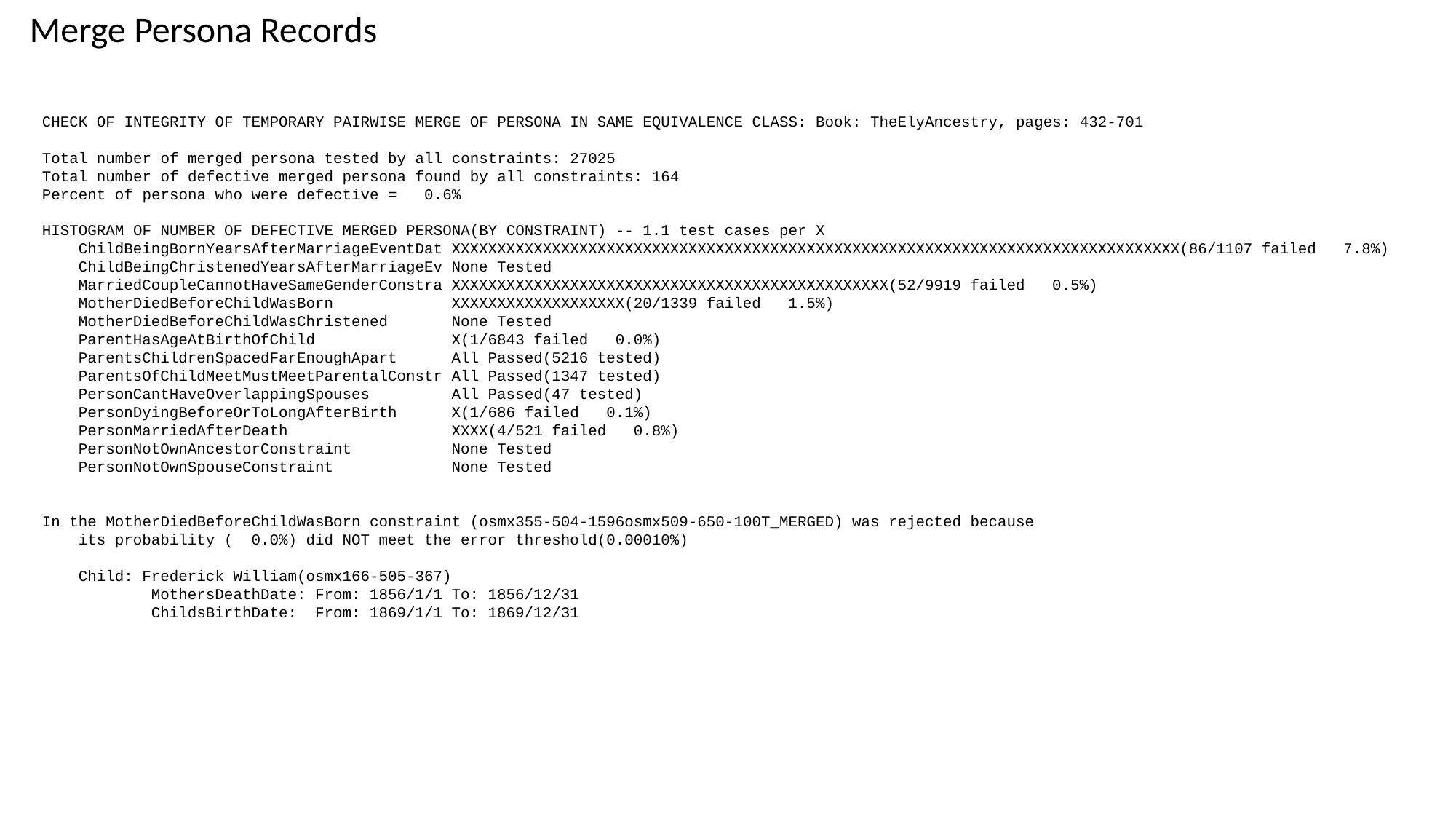

Merge Persona Records
CHECK OF INTEGRITY OF TEMPORARY PAIRWISE MERGE OF PERSONA IN SAME EQUIVALENCE CLASS: Book: TheElyAncestry, pages: 432-701

Total number of merged persona tested by all constraints: 27025
Total number of defective merged persona found by all constraints: 164
Percent of persona who were defective =   0.6%

HISTOGRAM OF NUMBER OF DEFECTIVE MERGED PERSONA(BY CONSTRAINT) -- 1.1 test cases per X
    ChildBeingBornYearsAfterMarriageEventDat XXXXXXXXXXXXXXXXXXXXXXXXXXXXXXXXXXXXXXXXXXXXXXXXXXXXXXXXXXXXXXXXXXXXXXXXXXXXXXXX(86/1107 failed   7.8%)
    ChildBeingChristenedYearsAfterMarriageEv None Tested
    MarriedCoupleCannotHaveSameGenderConstra XXXXXXXXXXXXXXXXXXXXXXXXXXXXXXXXXXXXXXXXXXXXXXXX(52/9919 failed   0.5%)
    MotherDiedBeforeChildWasBorn             XXXXXXXXXXXXXXXXXXX(20/1339 failed   1.5%)
    MotherDiedBeforeChildWasChristened       None Tested
    ParentHasAgeAtBirthOfChild               X(1/6843 failed   0.0%)
    ParentsChildrenSpacedFarEnoughApart      All Passed(5216 tested)
    ParentsOfChildMeetMustMeetParentalConstr All Passed(1347 tested)
    PersonCantHaveOverlappingSpouses         All Passed(47 tested)
    PersonDyingBeforeOrToLongAfterBirth      X(1/686 failed   0.1%)
    PersonMarriedAfterDeath                  XXXX(4/521 failed   0.8%)
    PersonNotOwnAncestorConstraint           None Tested
    PersonNotOwnSpouseConstraint             None Tested

In the MotherDiedBeforeChildWasBorn constraint (osmx355-504-1596osmx509-650-100T_MERGED) was rejected because
    its probability (  0.0%) did NOT meet the error threshold(0.00010%)

    Child: Frederick William(osmx166-505-367)
    	MothersDeathDate: From: 1856/1/1 To: 1856/12/31
    	ChildsBirthDate:  From: 1869/1/1 To: 1869/12/31